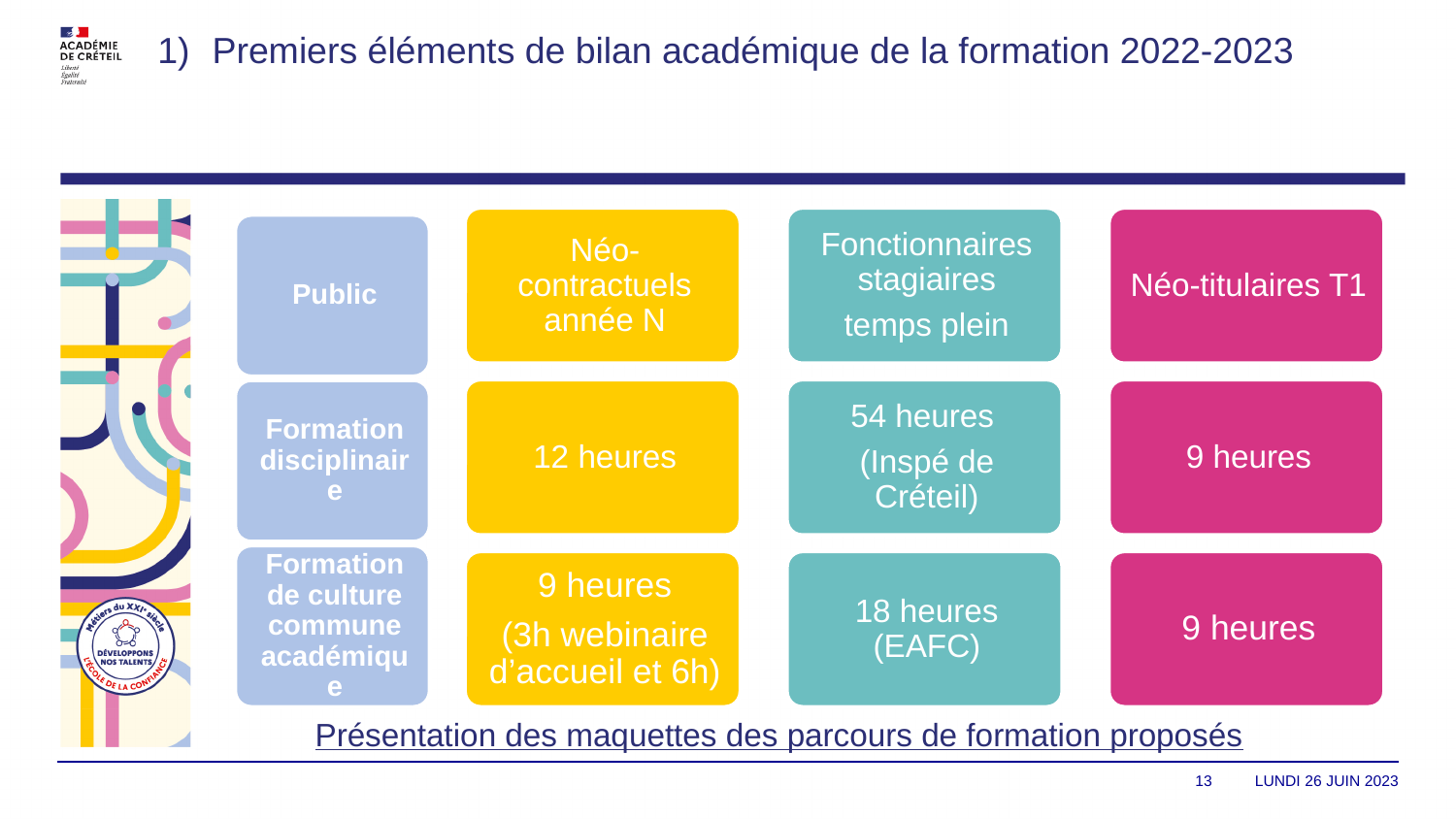

Premiers éléments de bilan académique de la formation 2022-2023
Néo-contractuels année N
12 heures
9 heures
(3h webinaire d’accueil et 6h)
Fonctionnaires stagiaires
 temps plein
54 heures
(Inspé de Créteil)
18 heures (EAFC)
Néo-titulaires T1
9 heures
9 heures
Public
Formation disciplinaire
Formation de culture commune académique
Présentation des maquettes des parcours de formation proposés
13
lundi 26 juin 2023